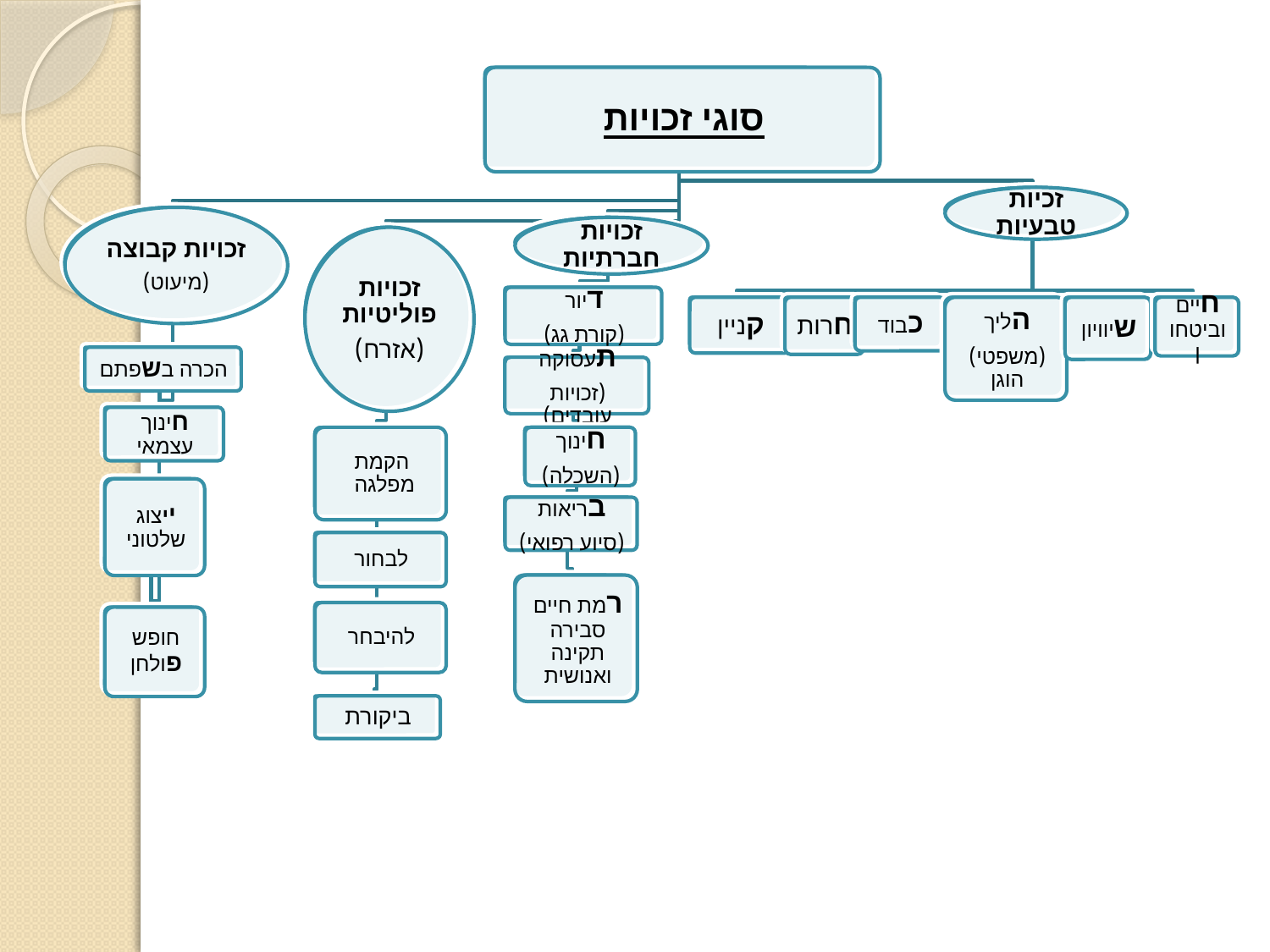

סוגי זכויות
זכויות קבוצה
(מיעוט)
חינוך עצמאי
הכרה בשפתם
חופש פולחן
ייצוג שלטוני
זכויות פוליטיות
(אזרח)
הקמת מפלגה
לבחור
להיבחר
ביקורת
זכויות חברתיות
דיור
(קורת גג)
תעסוקה
(זכויות עובדים)
חינוך
(השכלה)
בריאות
(סיוע רפואי)
רמת חיים סבירה תקינה ואנושית
זכיות טבעיות
קניין
חרות
כבוד
הליך
(משפטי) הוגן
שיוויון
חיים וביטחון